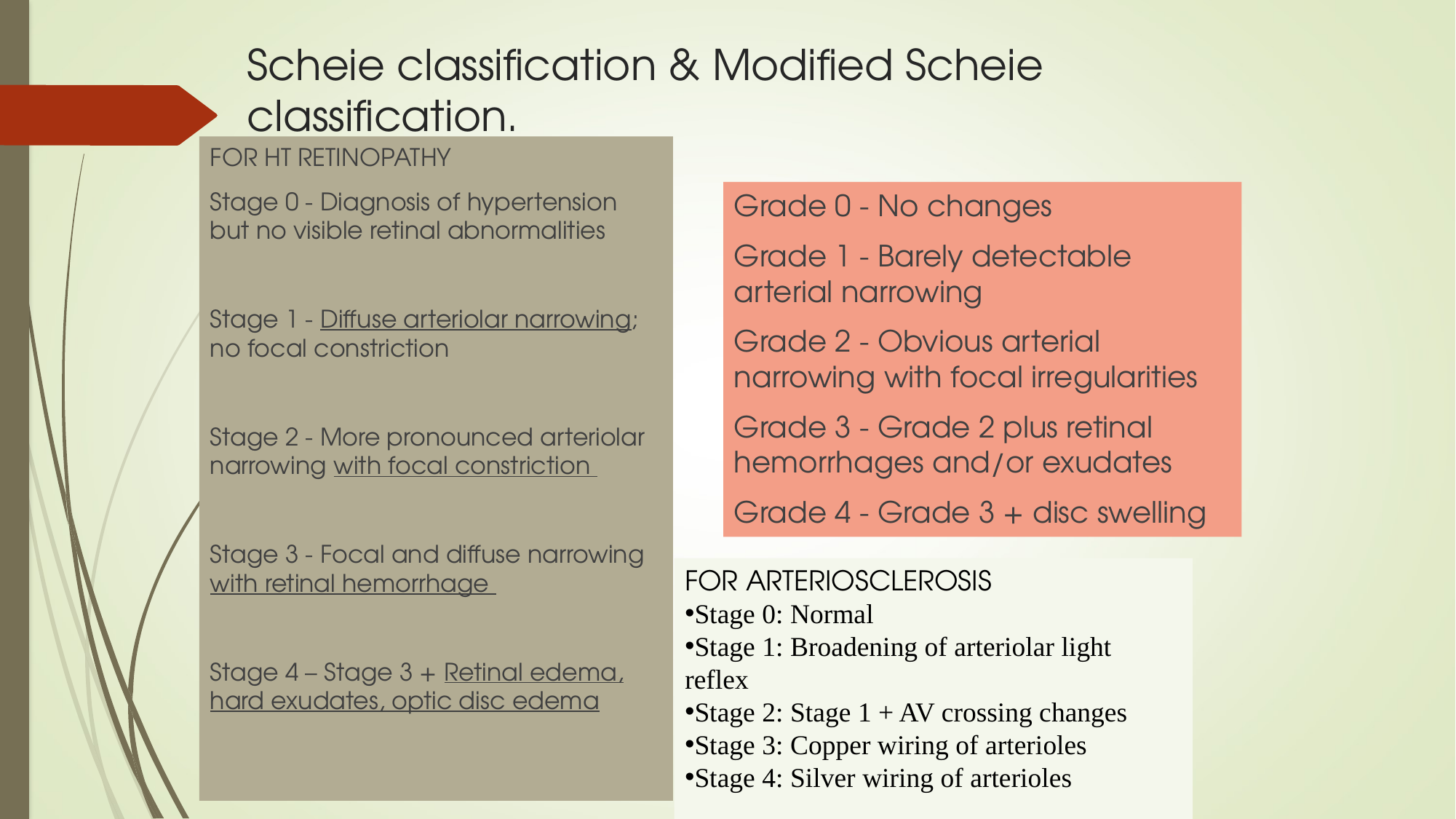

# Scheie classification & Modified Scheie classification.
FOR HT RETINOPATHY
Stage 0 - Diagnosis of hypertension but no visible retinal abnormalities

Stage 1 - Diffuse arteriolar narrowing; no focal constriction

Stage 2 - More pronounced arteriolar narrowing with focal constriction

Stage 3 - Focal and diffuse narrowing with retinal hemorrhage

Stage 4 – Stage 3 + Retinal edema, hard exudates, optic disc edema

Grade 0 - No changes
Grade 1 - Barely detectable arterial narrowing
Grade 2 - Obvious arterial narrowing with focal irregularities
Grade 3 - Grade 2 plus retinal hemorrhages and/or exudates
Grade 4 - Grade 3 + disc swelling
FOR ARTERIOSCLEROSIS
Stage 0: Normal
Stage 1: Broadening of arteriolar light reflex
Stage 2: Stage 1 + AV crossing changes
Stage 3: Copper wiring of arterioles
Stage 4: Silver wiring of arterioles